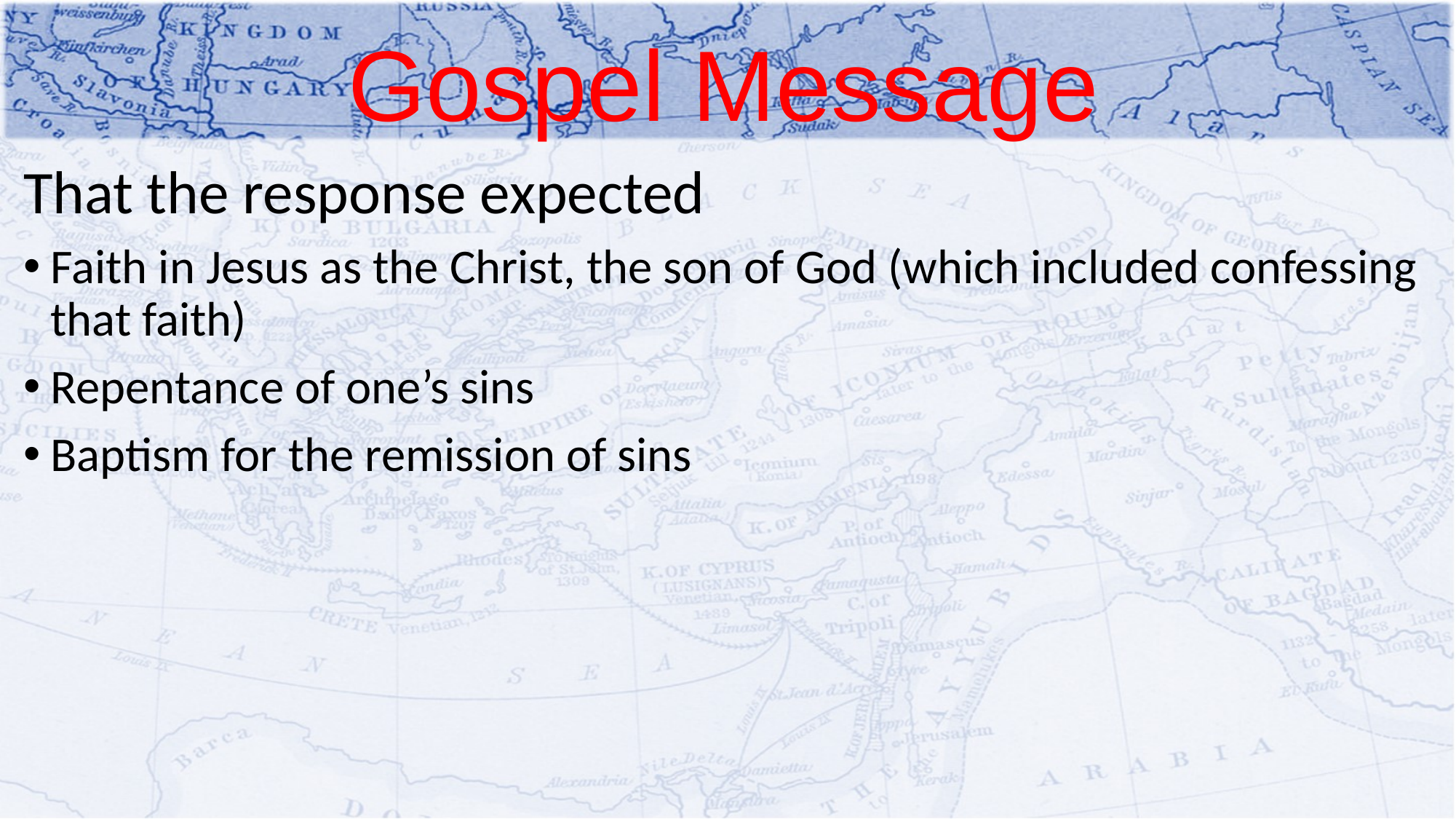

# Gospel Message
That the response expected
Faith in Jesus as the Christ, the son of God (which included confessing that faith)
Repentance of one’s sins
Baptism for the remission of sins